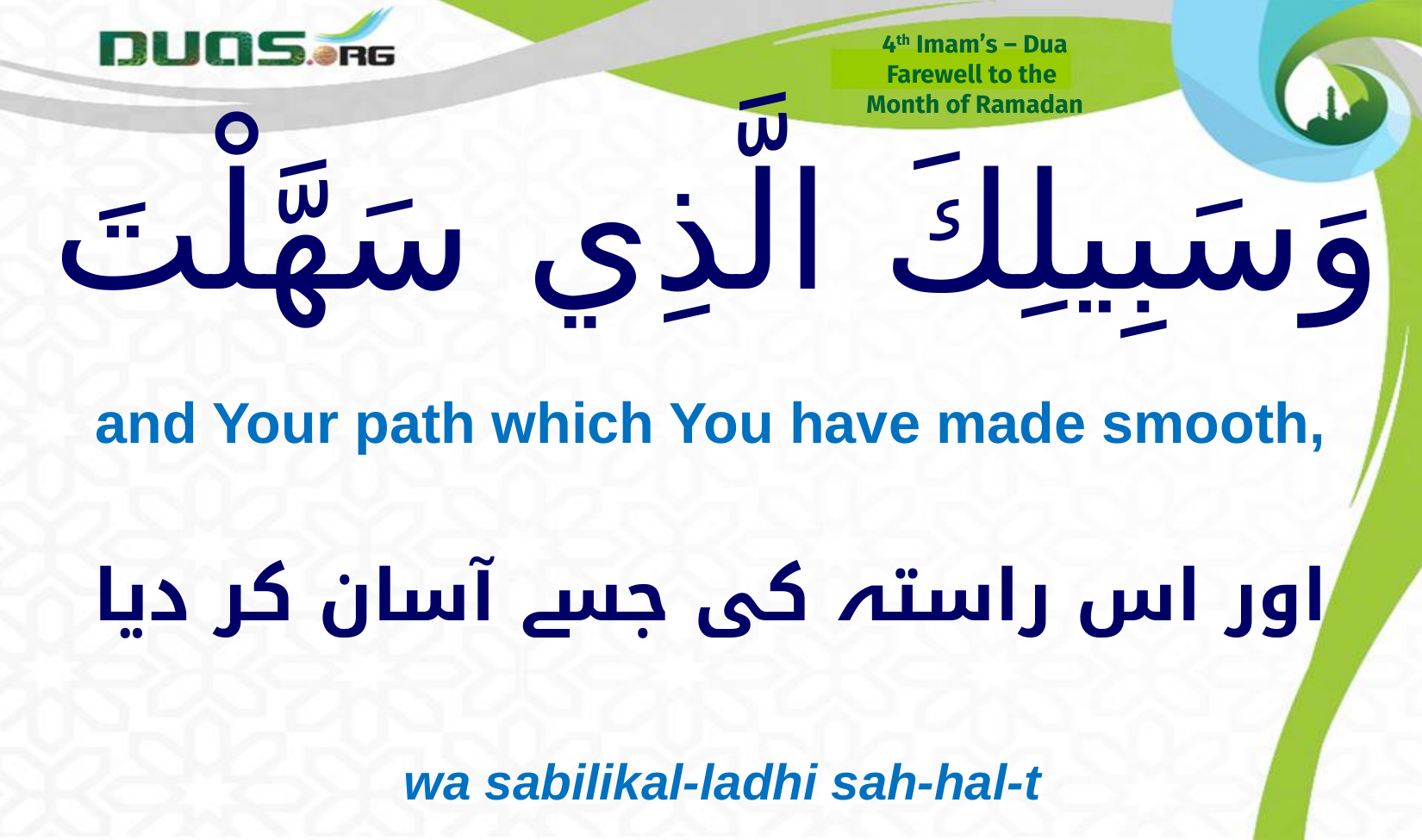

4th Imam’s – Dua
Farewell to the
Month of Ramadan

# وَسَبِيلِكَ الَّذِي سَهَّلْتَ
and Your path which You have made smooth,

اور اس راستہ کی جسے آسان کر دیا
wa sabilikal-ladhi sah-hal-t